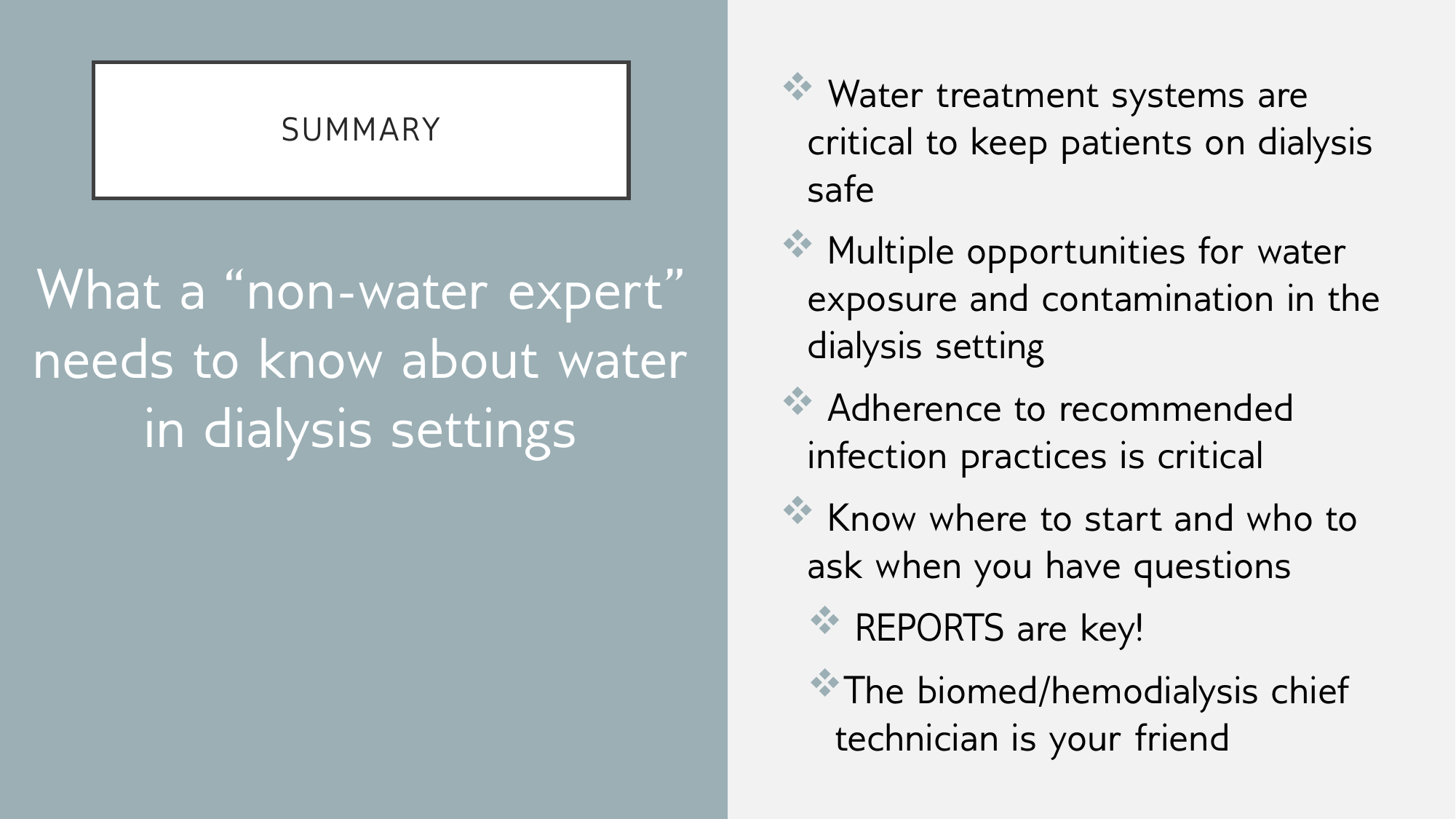

# summary
 Water treatment systems are critical to keep patients on dialysis safe
 Multiple opportunities for water exposure and contamination in the dialysis setting
 Adherence to recommended infection practices is critical
 Know where to start and who to ask when you have questions
 REPORTS are key!
The biomed/hemodialysis chief technician is your friend

What a “non-water expert” needs to know about water in dialysis settings